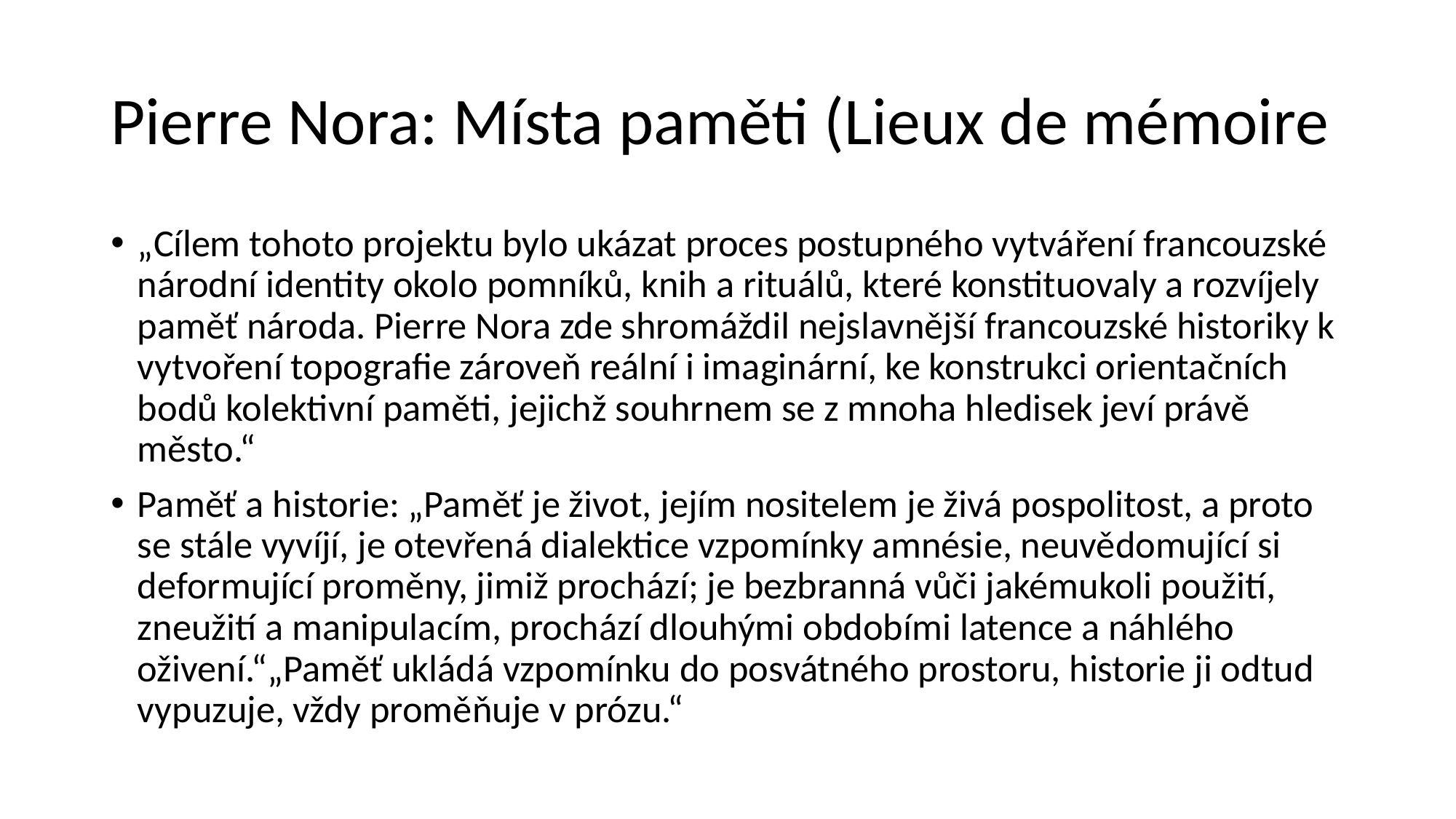

# Pierre Nora: Místa paměti (Lieux de mémoire
„Cílem tohoto projektu bylo ukázat proces postupného vytváření francouzské národní identity okolo pomníků, knih a rituálů, které konstituovaly a rozvíjely paměť národa. Pierre Nora zde shromáždil nejslavnější francouzské historiky k vytvoření topografie zároveň reální i imaginární, ke konstrukci orientačních bodů kolektivní paměti, jejichž souhrnem se z mnoha hledisek jeví právě město.“
Paměť a historie: „Paměť je život, jejím nositelem je živá pospolitost, a proto se stále vyvíjí, je otevřená dialektice vzpomínky amnésie, neuvědomující si deformující proměny, jimiž prochází; je bezbranná vůči jakémukoli použití, zneužití a manipulacím, prochází dlouhými obdobími latence a náhlého oživení.“„Paměť ukládá vzpomínku do posvátného prostoru, historie ji odtud vypuzuje, vždy proměňuje v prózu.“